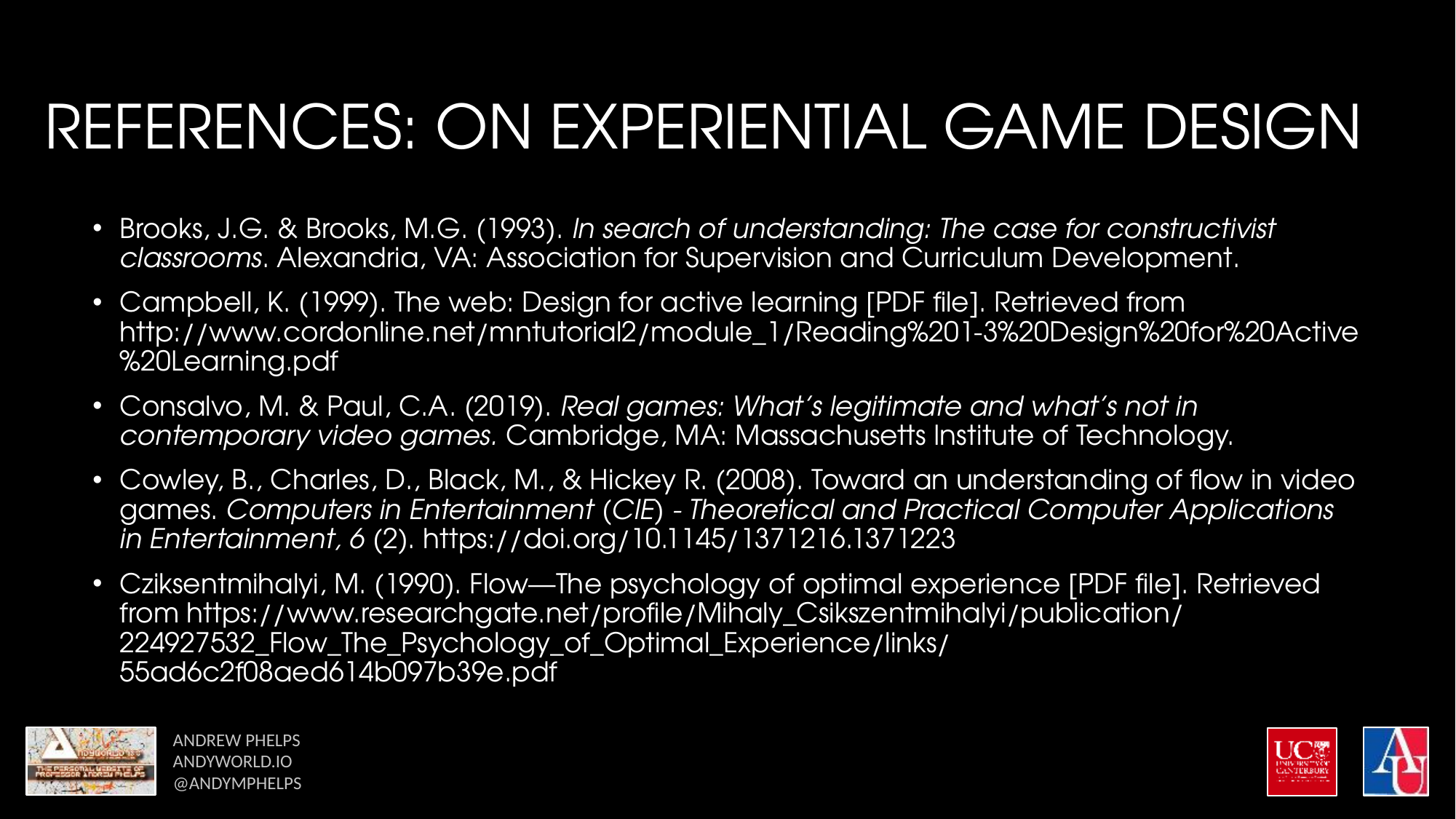

# REFERENCES: ON EXPERIENTIAL GAME DESIGN
Brooks, J.G. & Brooks, M.G. (1993). In search of understanding: The case for constructivist classrooms. Alexandria, VA: Association for Supervision and Curriculum Development.
Campbell, K. (1999). The web: Design for active learning [PDF file]. Retrieved from http://www.cordonline.net/mntutorial2/module_1/Reading%201-3%20Design%20for%20Active%20Learning.pdf
Consalvo, M. & Paul, C.A. (2019). Real games: What’s legitimate and what’s not in contemporary video games. Cambridge, MA: Massachusetts Institute of Technology.
Cowley, B., Charles, D., Black, M., & Hickey R. (2008). Toward an understanding of flow in video games. Computers in Entertainment (CIE) - Theoretical and Practical Computer Applications in Entertainment, 6 (2). https://doi.org/10.1145/1371216.1371223
Cziksentmihalyi, M. (1990). Flow—The psychology of optimal experience [PDF file]. Retrieved from https://www.researchgate.net/profile/Mihaly_Csikszentmihalyi/publication/224927532_Flow_The_Psychology_of_Optimal_Experience/links/55ad6c2f08aed614b097b39e.pdf